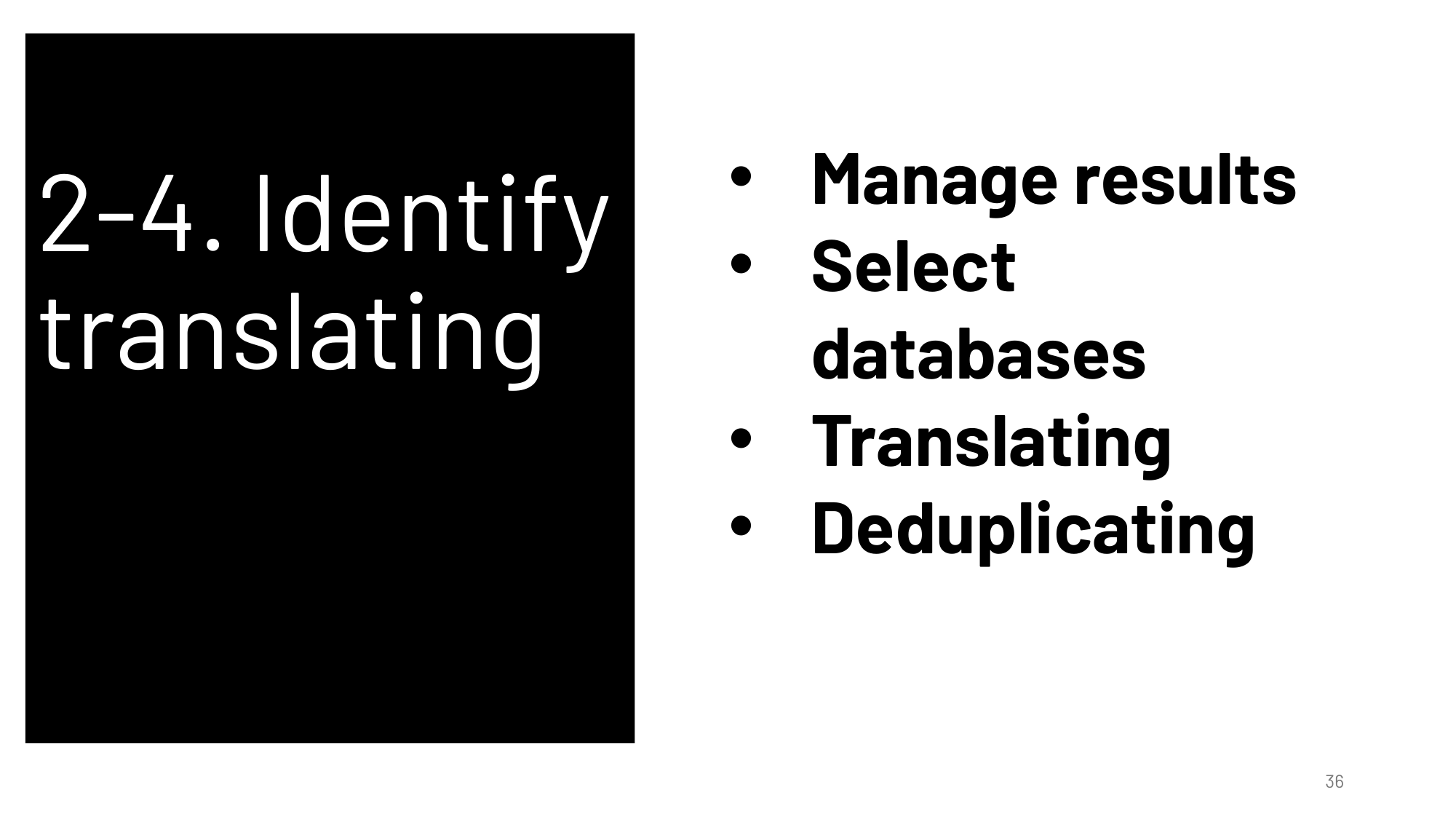

# 2-4. Identify translating
Manage results
Select databases
Translating
Deduplicating

36